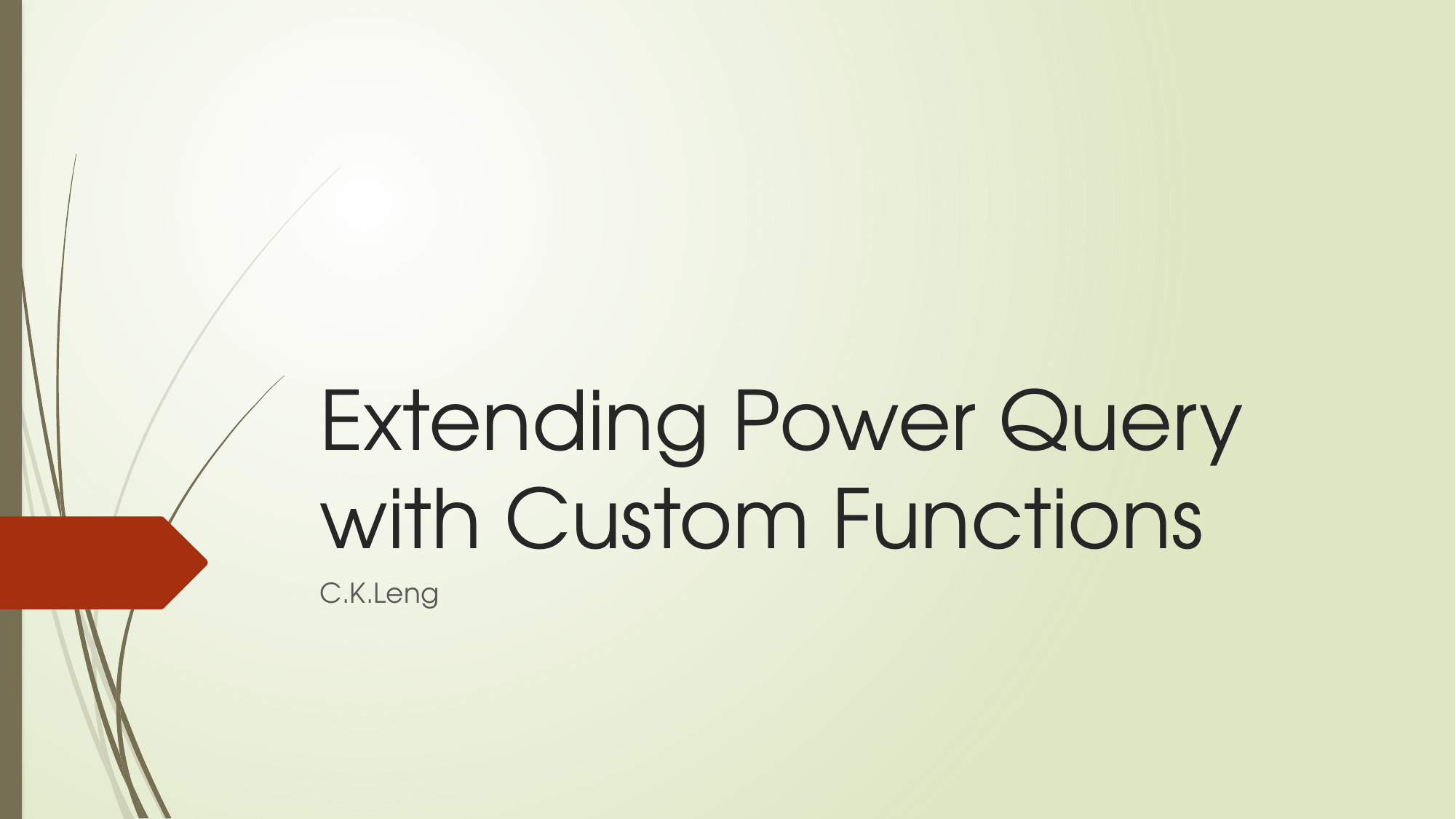

# Extending Power Query with Custom Functions
C.K.Leng